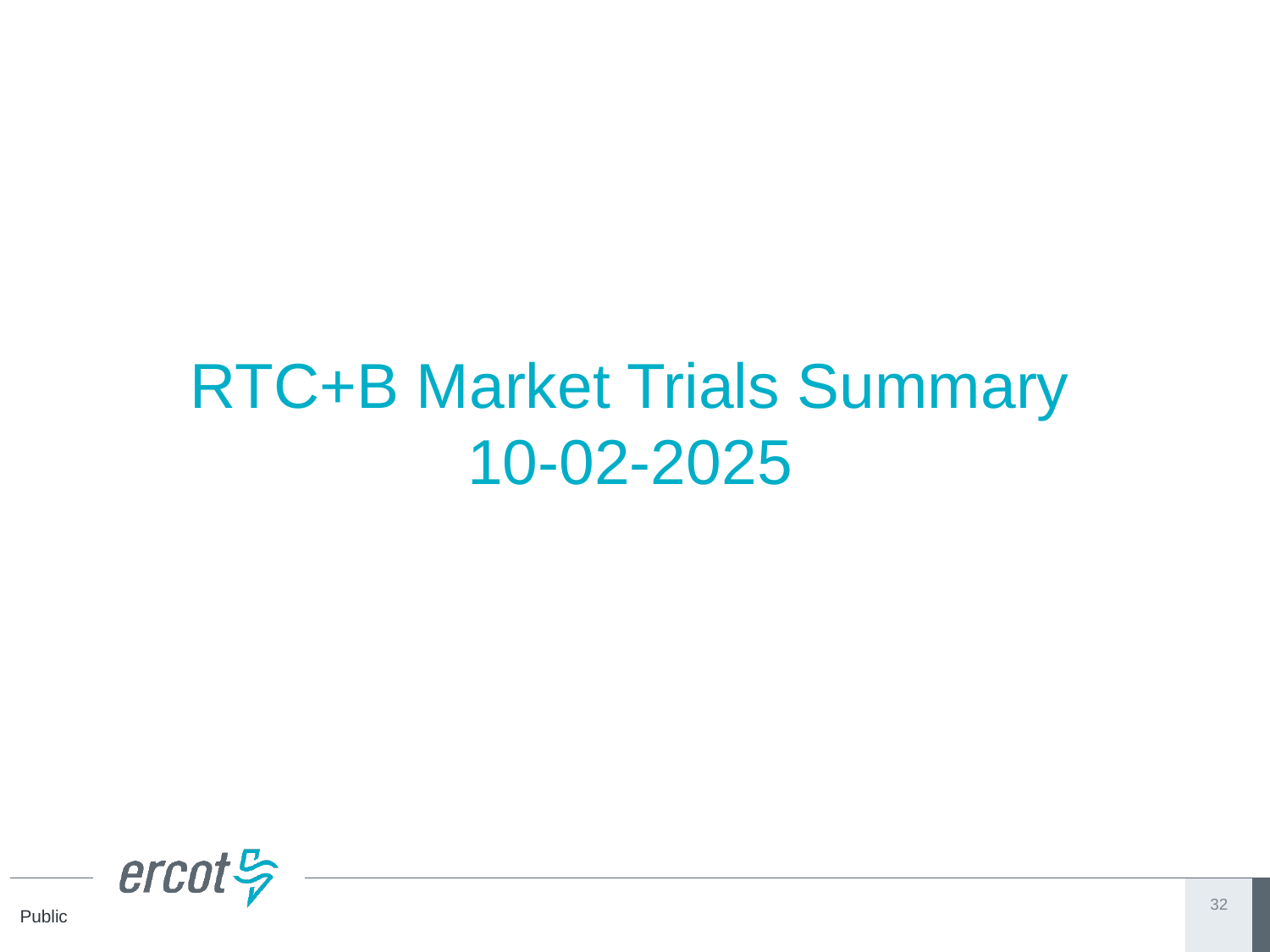

# RTC+B Market Trials Summary 10-02-2025
32